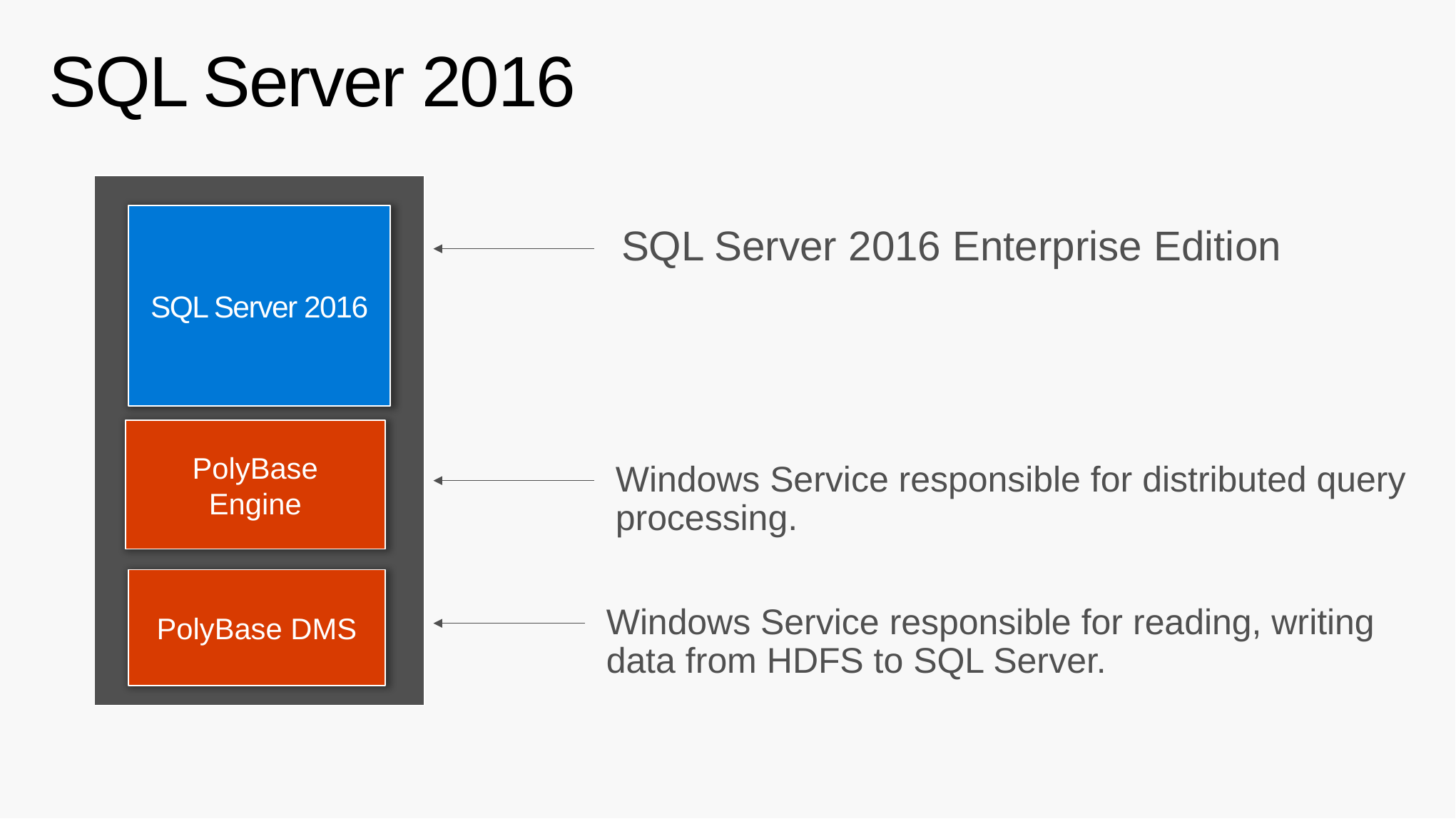

# SQL Server 2016

SQL Server 2016
PolyBase
Engine
SQL Server 2016 Enterprise Edition
Windows Service responsible for distributed query  processing.
PolyBase DMS
Windows Service responsible for reading, writing data from HDFS to SQL Server.